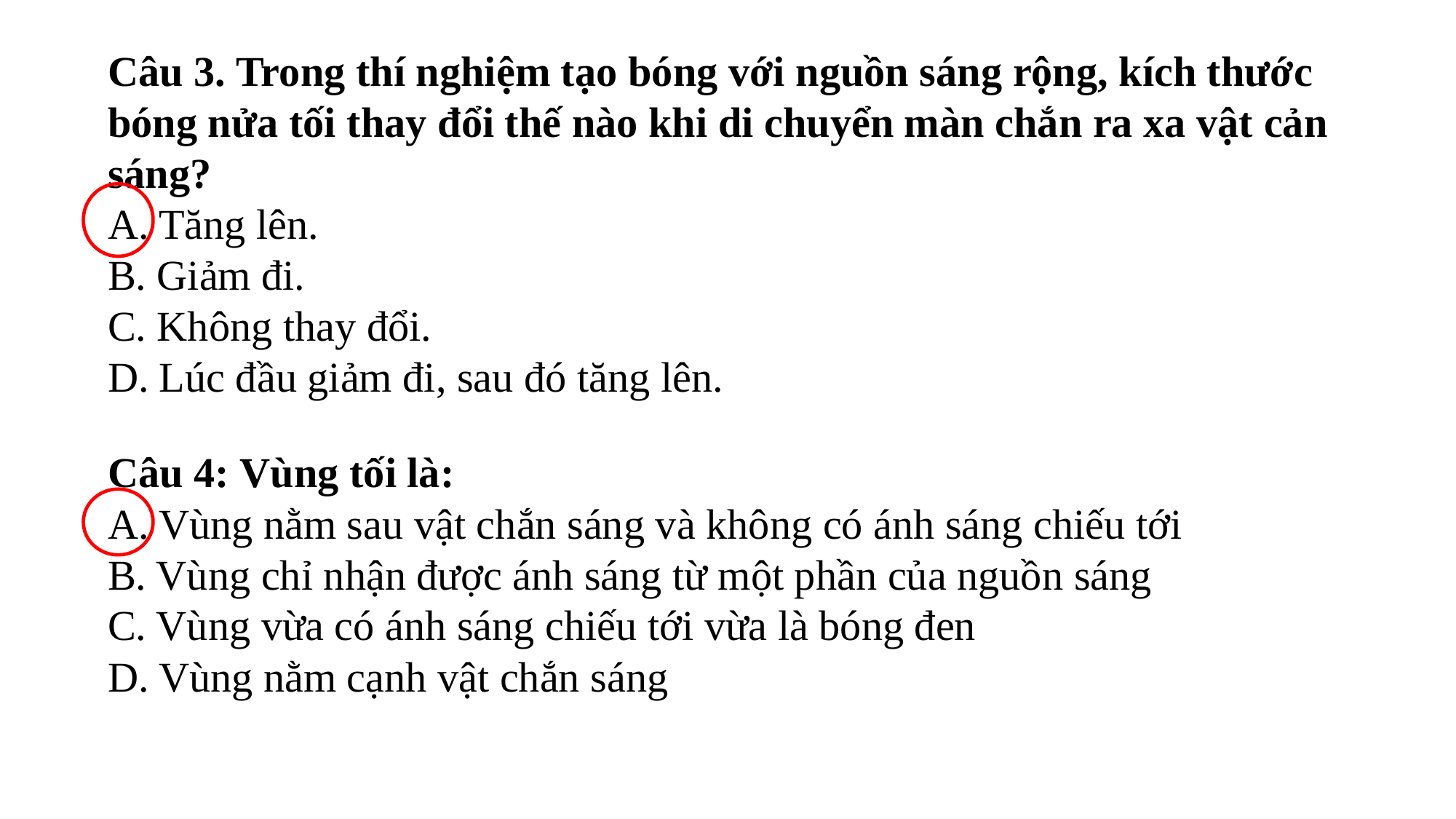

Câu 3. Trong thí nghiệm tạo bóng với nguồn sáng rộng, kích thước bóng nửa tối thay đổi thế nào khi di chuyển màn chắn ra xa vật cản sáng?
A. Tăng lên.
B. Giảm đi.
C. Không thay đổi.
D. Lúc đầu giảm đi, sau đó tăng lên.

Câu 4: Vùng tối là:
A. Vùng nằm sau vật chắn sáng và không có ánh sáng chiếu tới
B. Vùng chỉ nhận được ánh sáng từ một phần của nguồn sáng
C. Vùng vừa có ánh sáng chiếu tới vừa là bóng đen
D. Vùng nằm cạnh vật chắn sáng